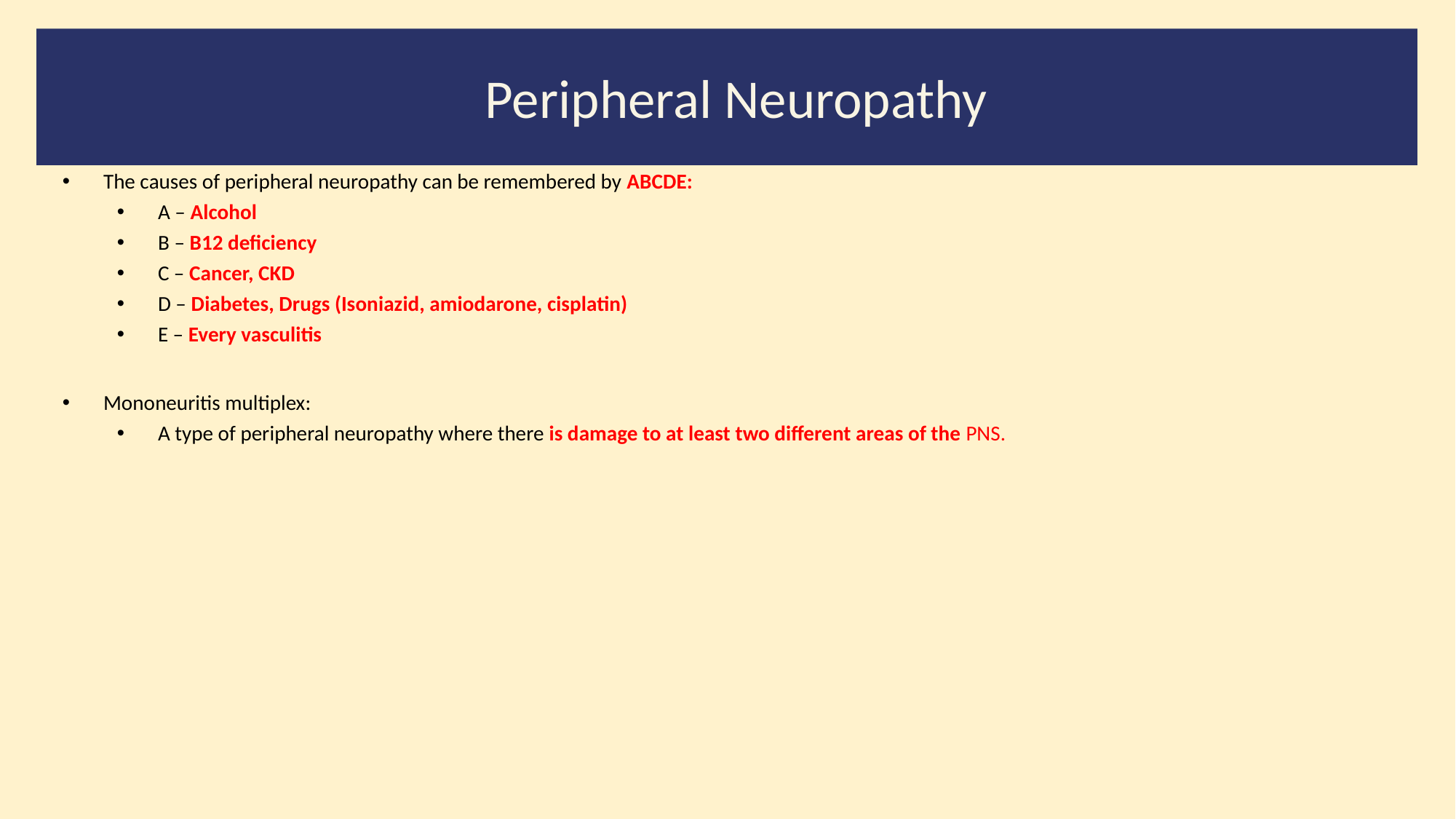

#
Peripheral Neuropathy
The causes of peripheral neuropathy can be remembered by ABCDE:
A – Alcohol
B – B12 deficiency
C – Cancer, CKD
D – Diabetes, Drugs (Isoniazid, amiodarone, cisplatin)
E – Every vasculitis

Mononeuritis multiplex:
A type of peripheral neuropathy where there is damage to at least two different areas of the PNS.